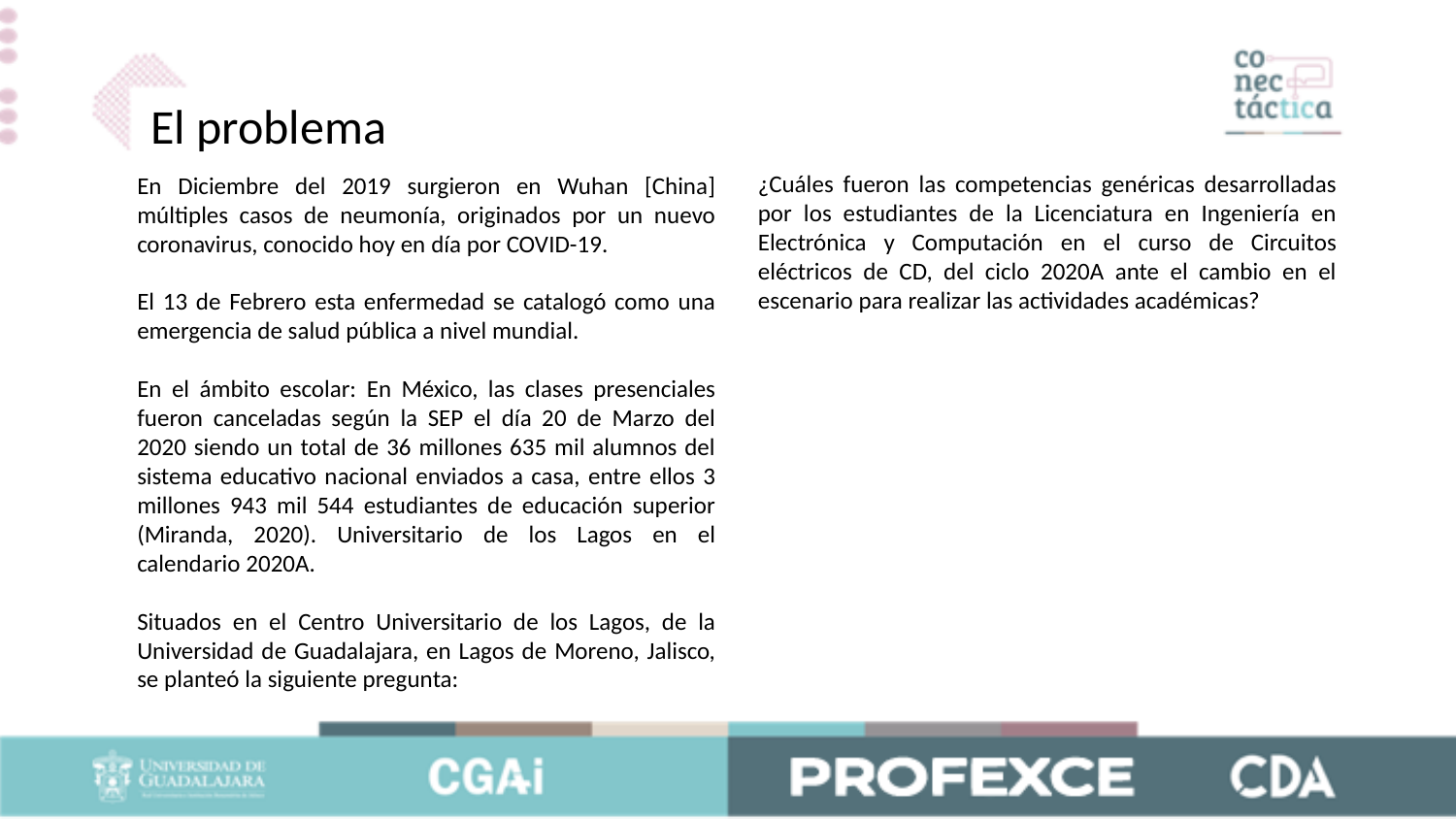

El problema
¿Cuáles fueron las competencias genéricas desarrolladas por los estudiantes de la Licenciatura en Ingeniería en Electrónica y Computación en el curso de Circuitos eléctricos de CD, del ciclo 2020A ante el cambio en el escenario para realizar las actividades académicas?
En Diciembre del 2019 surgieron en Wuhan [China] múltiples casos de neumonía, originados por un nuevo coronavirus, conocido hoy en día por COVID-19.

El 13 de Febrero esta enfermedad se catalogó como una emergencia de salud pública a nivel mundial.

En el ámbito escolar: En México, las clases presenciales fueron canceladas según la SEP el día 20 de Marzo del 2020 siendo un total de 36 millones 635 mil alumnos del sistema educativo nacional enviados a casa, entre ellos 3 millones 943 mil 544 estudiantes de educación superior (Miranda, 2020). Universitario de los Lagos en el calendario 2020A.

Situados en el Centro Universitario de los Lagos, de la Universidad de Guadalajara, en Lagos de Moreno, Jalisco, se planteó la siguiente pregunta: